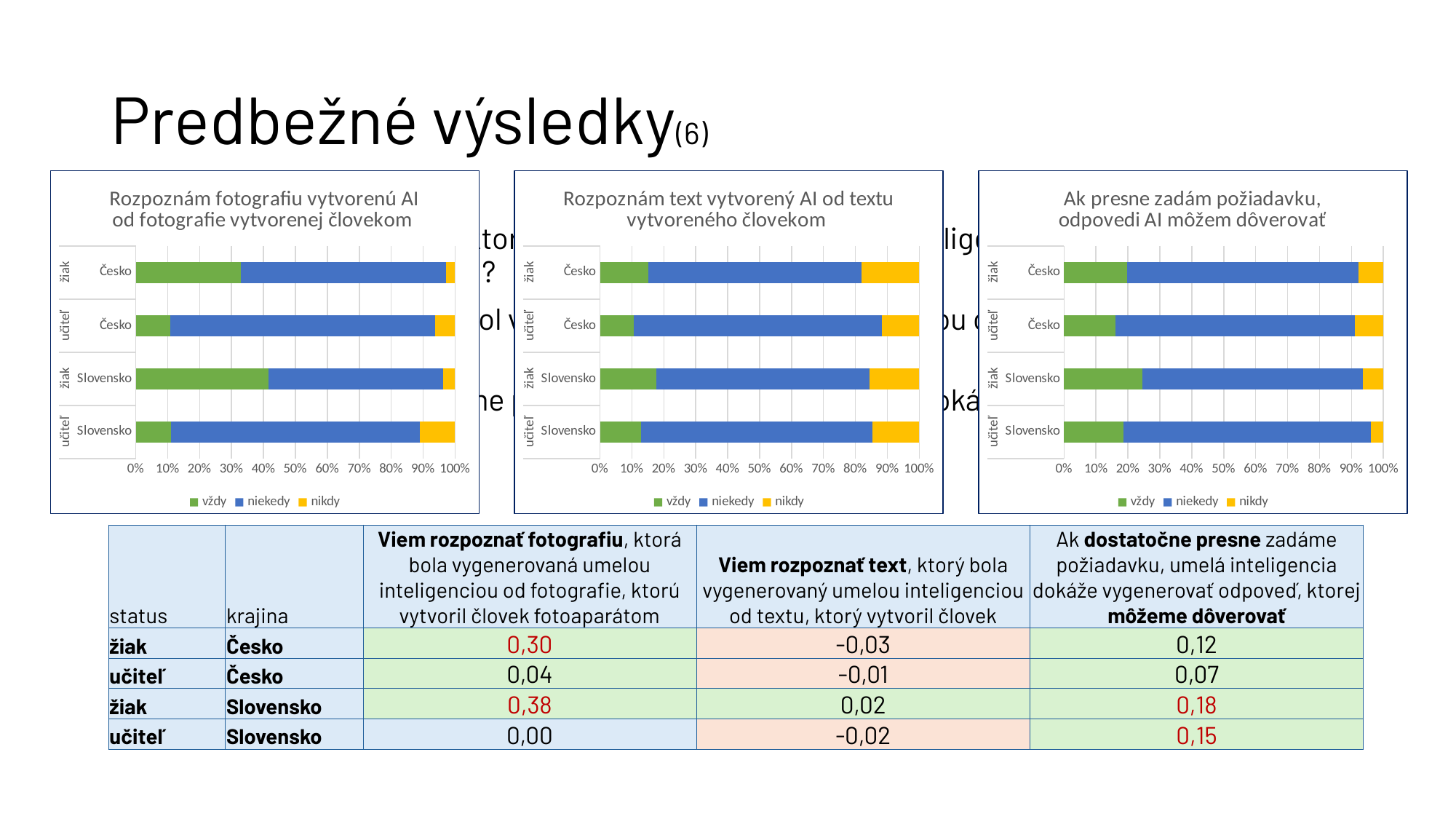

# Predbežné výsledky(6)

### Chart: Rozpoznám fotografiu vytvorenú AI od fotografie vytvorenej človekom

| Category | vždy | niekedy | nikdy |
|---|---|---|---|
| Slovensko | 0.11061946902654868 | 0.7787610619469026 | 0.11061946902654868 |
| Slovensko | 0.416795466254508 | 0.5466254507985574 | 0.03657908294693457 |
| Česko | 0.10714285714285714 | 0.8303571428571429 | 0.0625 |
| Česko | 0.3284477015323118 | 0.64290473017988 | 0.028647568287808126 |

### Chart: Rozpoznám text vytvorený AI od textu vytvoreného človekom

| Category | vždy | niekedy | nikdy |
|---|---|---|---|
| Slovensko | 0.12831858407079647 | 0.7256637168141593 | 0.14601769911504425 |
| Slovensko | 0.17619783616692428 | 0.6671818650180319 | 0.1566202988150438 |
| Česko | 0.10714285714285714 | 0.7767857142857143 | 0.11607142857142858 |
| Česko | 0.15056628914057296 | 0.6688874083944037 | 0.18054630246502332 |

### Chart: Ak presne zadám požiadavku, odpovedi AI môžem dôverovať

| Category | vždy | niekedy | nikdy |
|---|---|---|---|
| Slovensko | 0.18584070796460178 | 0.7743362831858407 | 0.03982300884955752 |
| Slovensko | 0.24574961360123648 | 0.6893353941267388 | 0.06491499227202473 |
| Česko | 0.16071428571428573 | 0.75 | 0.08928571428571429 |
| Česko | 0.1972018654230513 | 0.7255163224516988 | 0.07728181212524983 |
Viete rozpoznať fotografiu, ktorá bola vygenerovaná umelou inteligenciou od fotografie, ktorú vytvoril človek fotoaparátom?
Viete rozpoznať text, ktorý bol vygenerovaný umelou inteligenciou od textu, ktorý vytvoril človek?
Ak dostatočne presne zadáme požiadavku, umelá inteligencia dokáže vygenerovať odpoveď, ktorej môžeme dôverovať?
nikdy (-1) ... vždy (1)
| status | krajina | Viem rozpoznať fotografiu, ktorá bola vygenerovaná umelou inteligenciou od fotografie, ktorú vytvoril človek fotoaparátom | Viem rozpoznať text, ktorý bola vygenerovaný umelou inteligenciou od textu, ktorý vytvoril človek | Ak dostatočne presne zadáme požiadavku, umelá inteligencia dokáže vygenerovať odpoveď, ktorej môžeme dôverovať |
| --- | --- | --- | --- | --- |
| žiak | Česko | 0,30 | -0,03 | 0,12 |
| učiteľ | Česko | 0,04 | -0,01 | 0,07 |
| žiak | Slovensko | 0,38 | 0,02 | 0,18 |
| učiteľ | Slovensko | 0,00 | -0,02 | 0,15 |